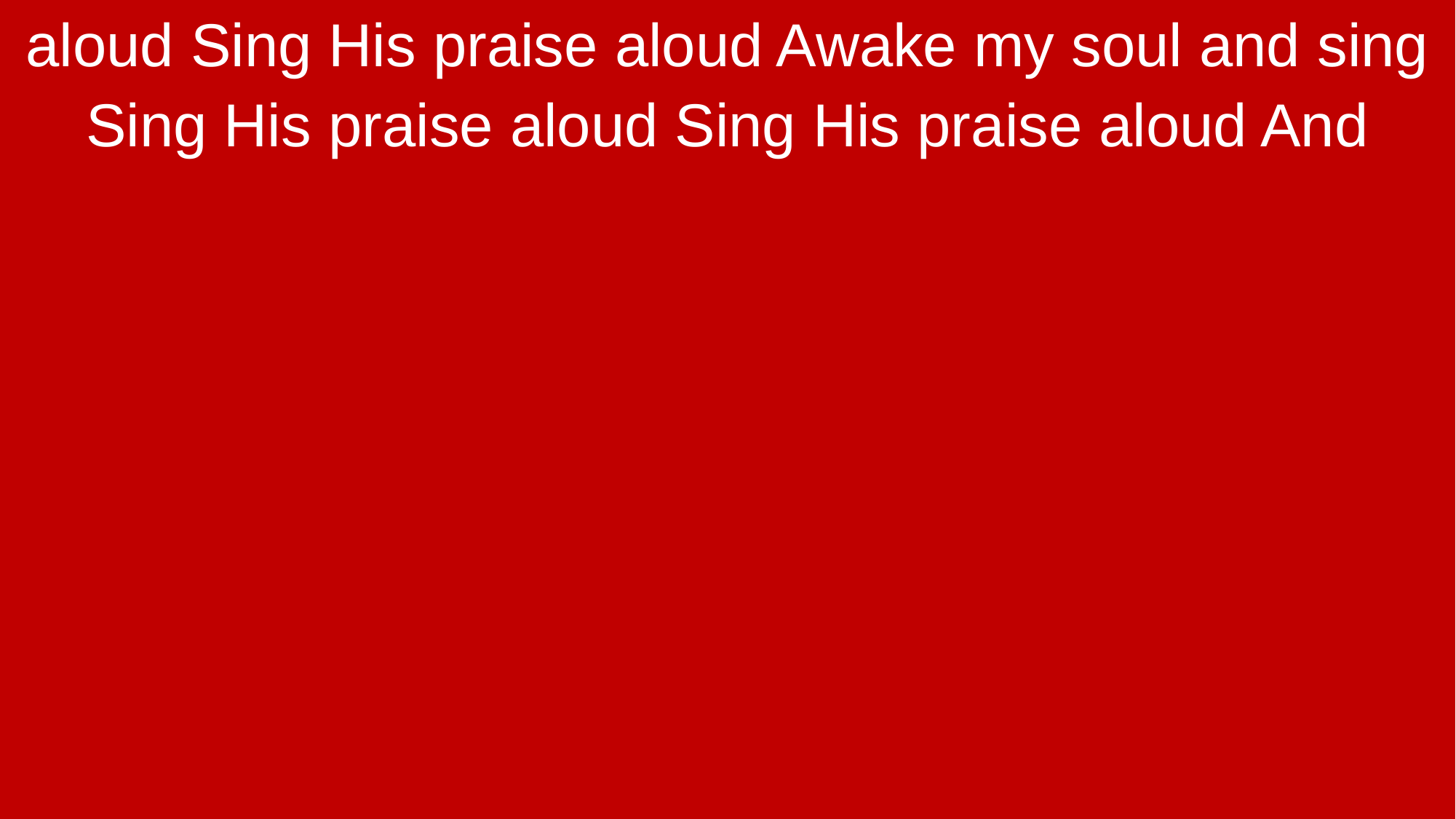

aloud Sing His praise aloud Awake my soul and sing
Sing His praise aloud Sing His praise aloud And